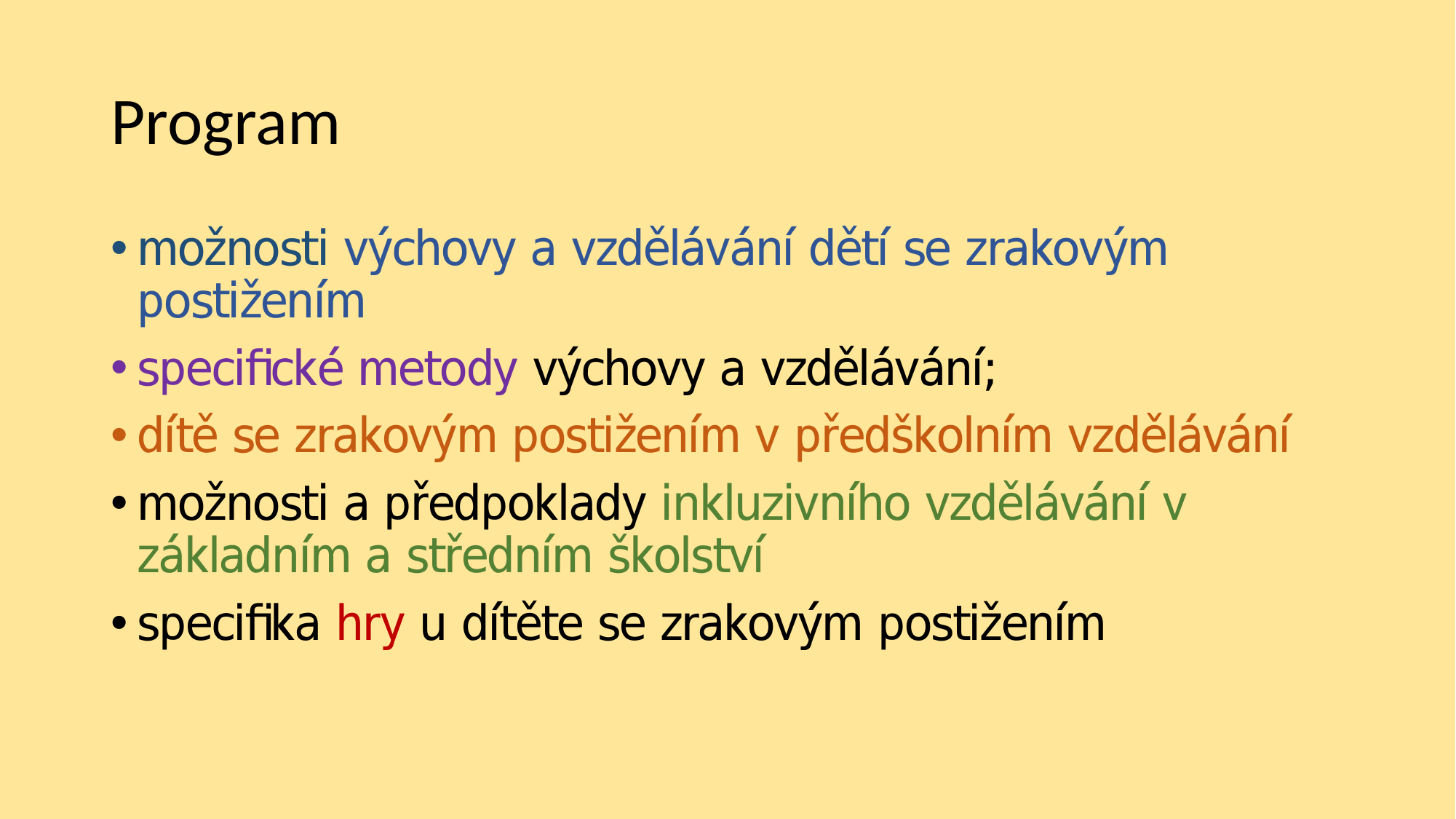

# Program
možnosti výchovy a vzdělávání dětí se zrakovým postižením
specifické metody výchovy a vzdělávání;
dítě se zrakovým postižením v předškolním vzdělávání
možnosti a předpoklady inkluzivního vzdělávání v základním a středním školství
specifika hry u dítěte se zrakovým postižením